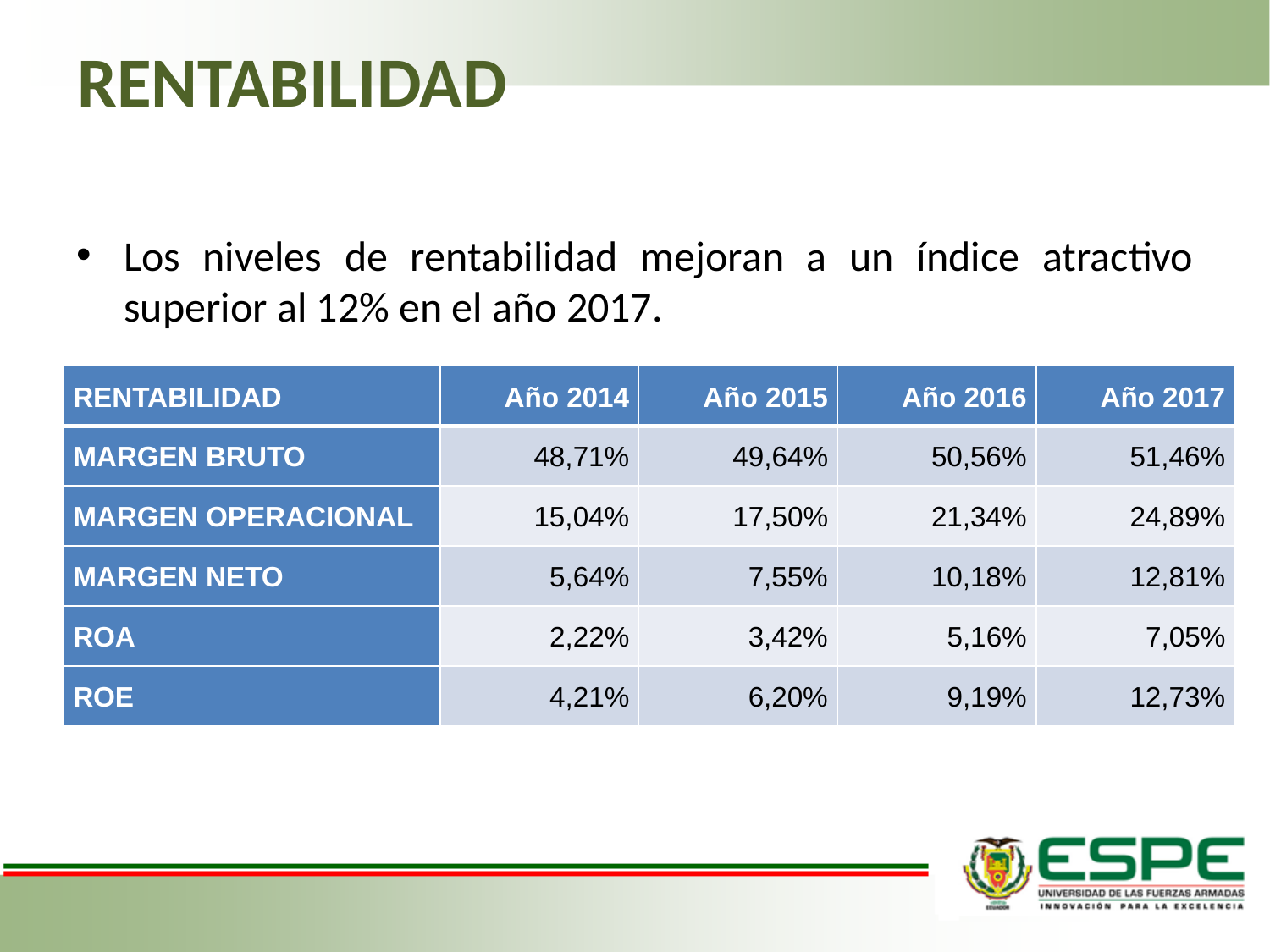

# RENTABILIDAD
Los niveles de rentabilidad mejoran a un índice atractivo superior al 12% en el año 2017.

| RENTABILIDAD | Año 2014 | Año 2015 | Año 2016 | Año 2017 |
| --- | --- | --- | --- | --- |
| MARGEN BRUTO | 48,71% | 49,64% | 50,56% | 51,46% |
| MARGEN OPERACIONAL | 15,04% | 17,50% | 21,34% | 24,89% |
| MARGEN NETO | 5,64% | 7,55% | 10,18% | 12,81% |
| ROA | 2,22% | 3,42% | 5,16% | 7,05% |
| ROE | 4,21% | 6,20% | 9,19% | 12,73% |